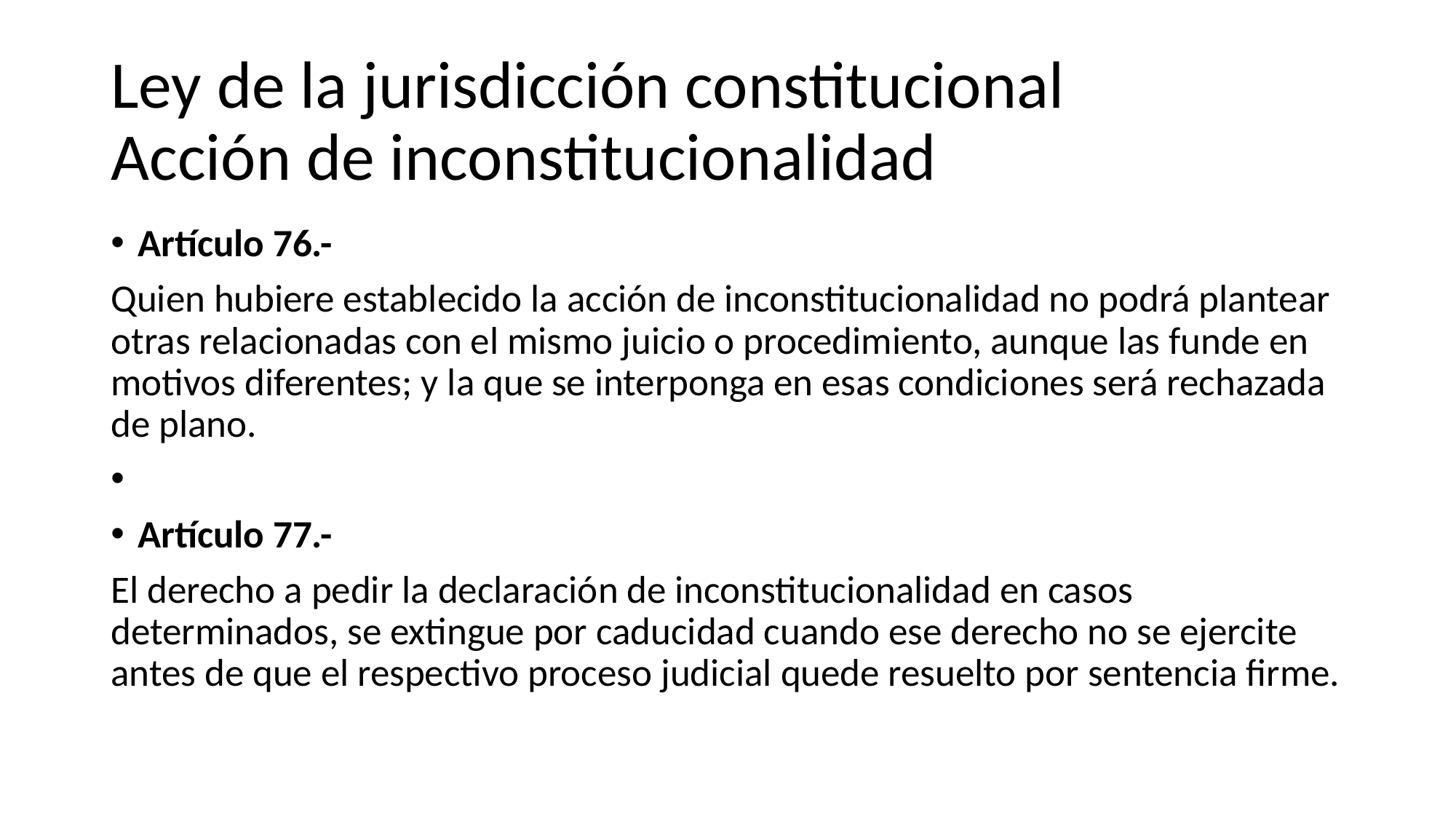

# Ley de la jurisdicción constitucional Acción de inconstitucionalidad
Artículo 76.-
Quien hubiere establecido la acción de inconstitucionalidad no podrá plantear otras relacionadas con el mismo juicio o procedimiento, aunque las funde en motivos diferentes; y la que se interponga en esas condiciones será rechazada de plano.

Artículo 77.-
El derecho a pedir la declaración de inconstitucionalidad en casos determinados, se extingue por caducidad cuando ese derecho no se ejercite antes de que el respectivo proceso judicial quede resuelto por sentencia firme.